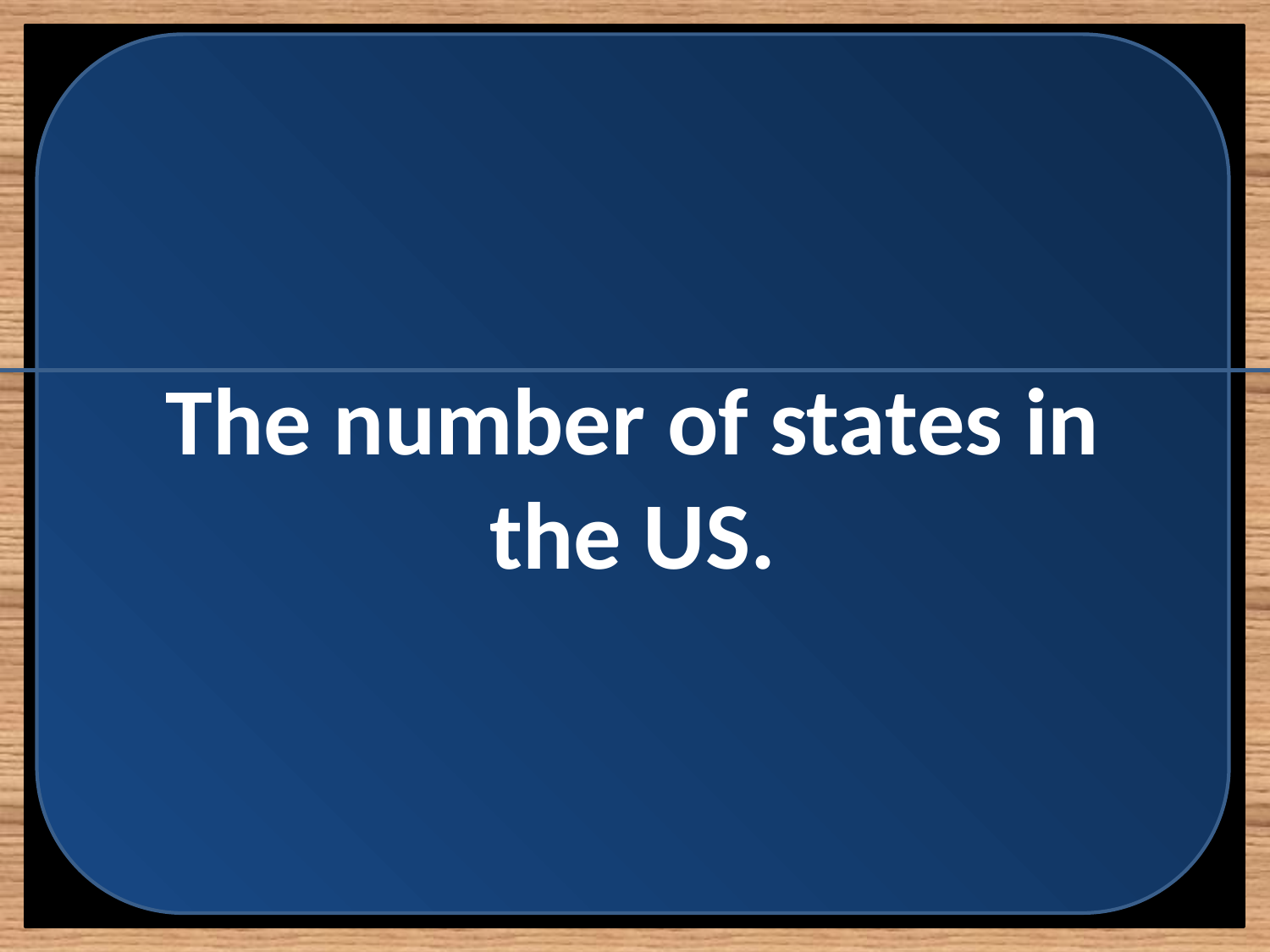

The number of states in the US.